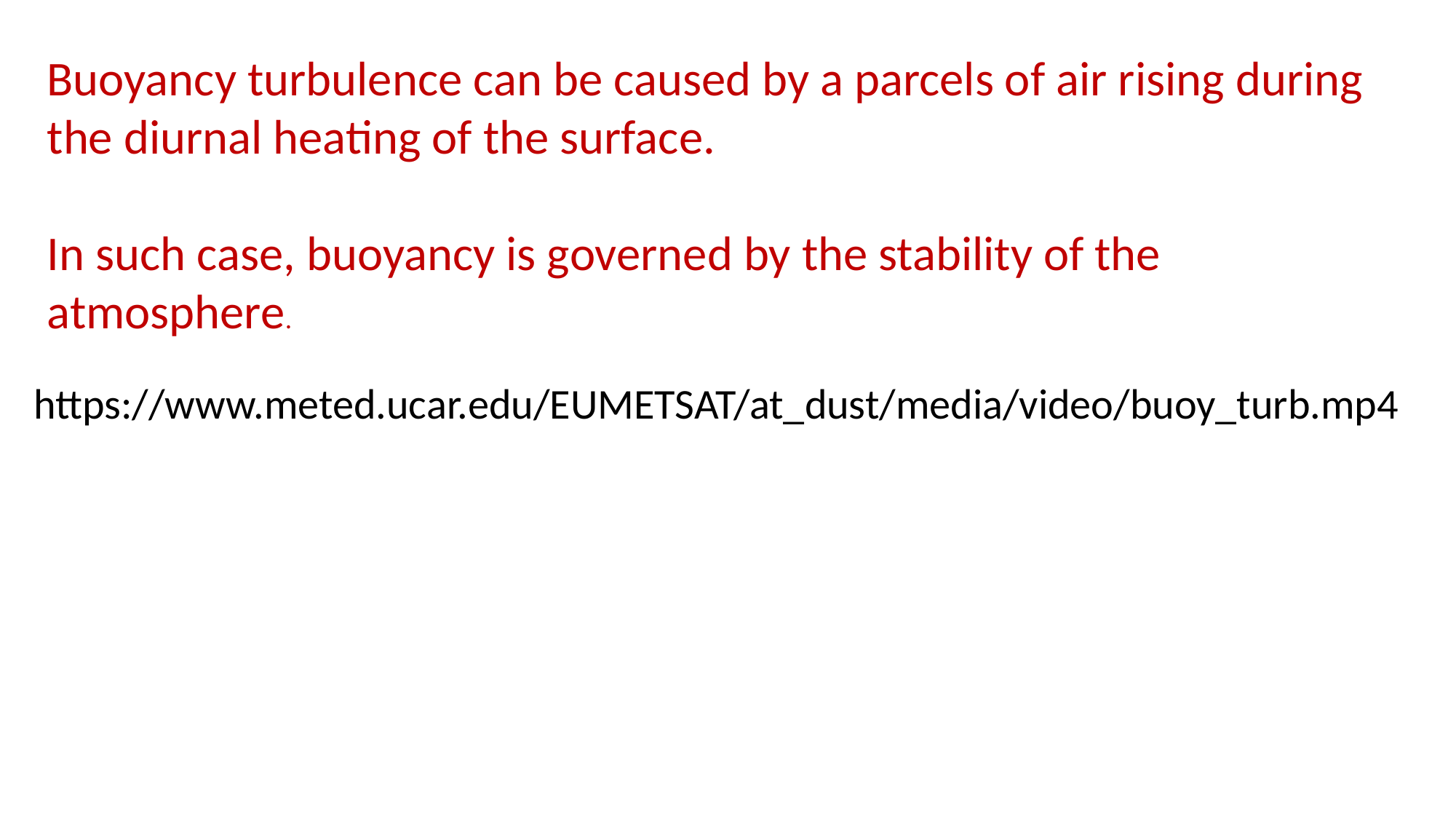

Buoyancy turbulence can be caused by a parcels of air rising during the diurnal heating of the surface.

In such case, buoyancy is governed by the stability of the atmosphere.

https://www.meted.ucar.edu/EUMETSAT/at_dust/media/video/buoy_turb.mp4